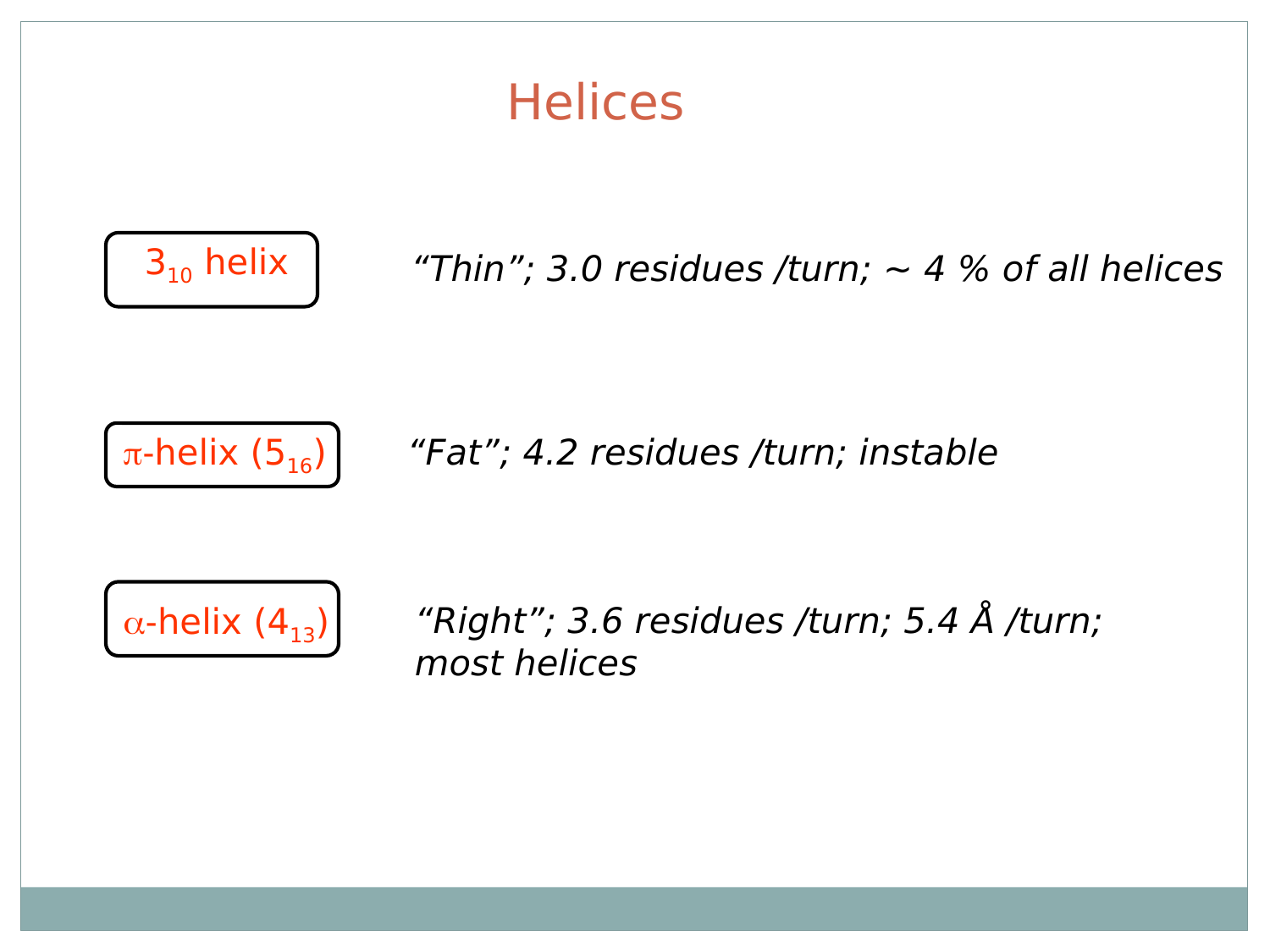

Helices

310 helix
“Thin”; 3.0 residues /turn; ~ 4 % of all helices

p-helix (516)
“Fat”; 4.2 residues /turn; instable

a-helix (413)
“Right”; 3.6 residues /turn; 5.4 Å /turn;
most helices